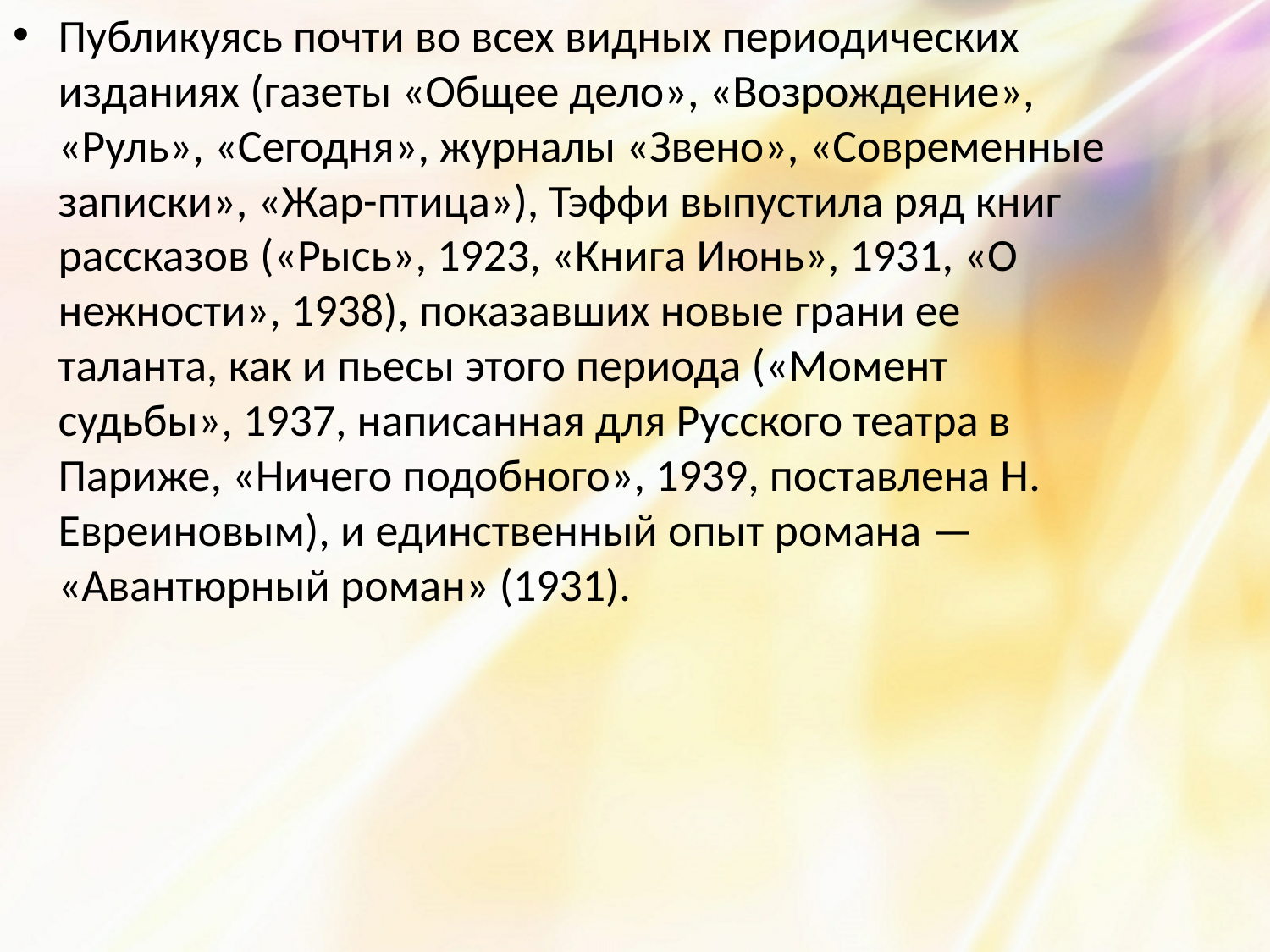

Публикуясь почти во всех видных периодических изданиях (газеты «Общее дело», «Возрождение», «Руль», «Сегодня», журналы «Звено», «Современные записки», «Жар-птица»), Тэффи выпустила ряд книг рассказов («Рысь», 1923, «Книга Июнь», 1931, «О нежности», 1938), показавших новые грани ее таланта, как и пьесы этого периода («Момент судьбы», 1937, написанная для Русского театра в Париже, «Ничего подобного», 1939, поставлена Н. Евреиновым), и единственный опыт романа — «Авантюрный роман» (1931).